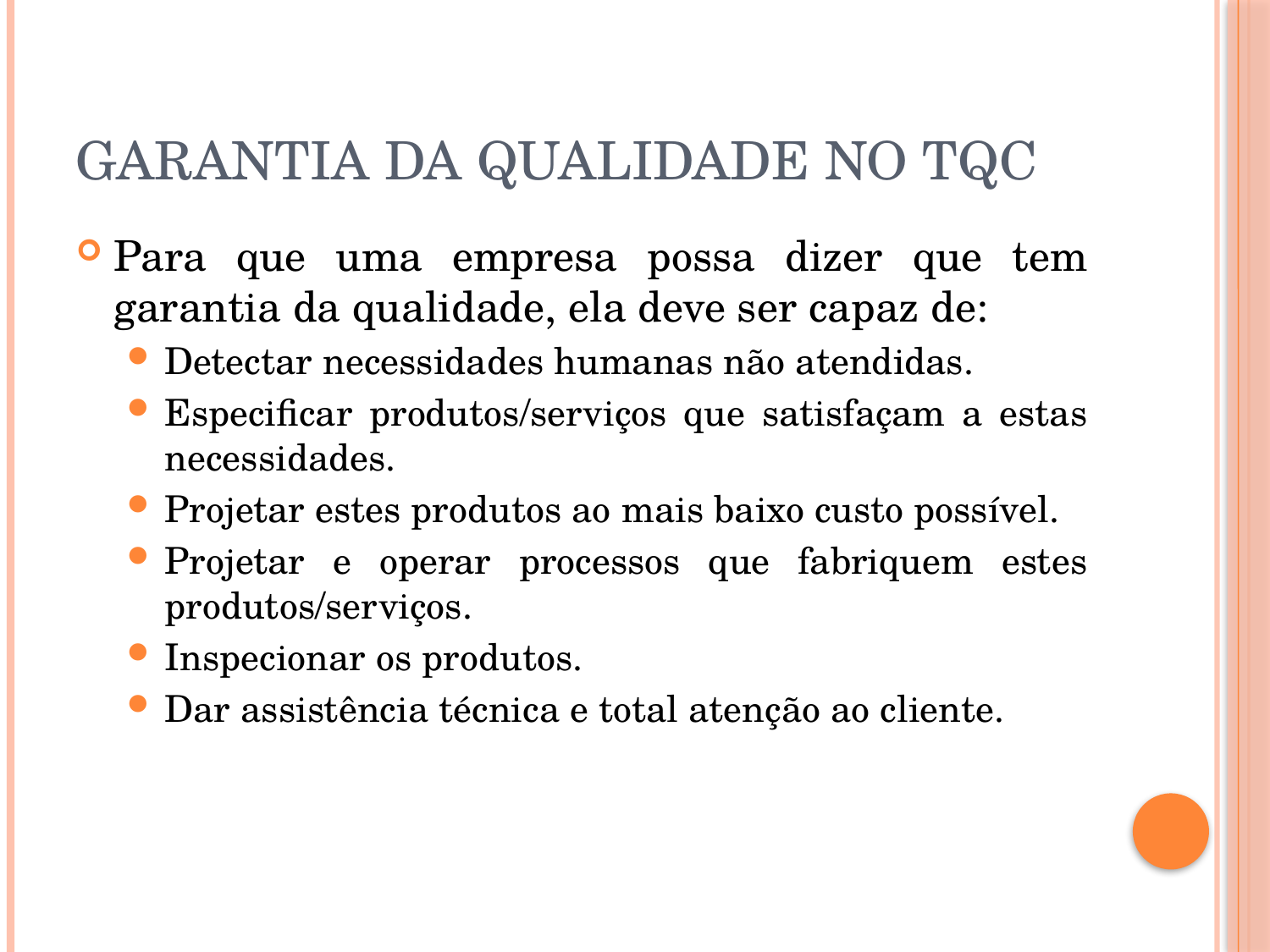

# Garantia da Qualidade no TQC
Para que uma empresa possa dizer que tem garantia da qualidade, ela deve ser capaz de:
Detectar necessidades humanas não atendidas.
Especificar produtos/serviços que satisfaçam a estas necessidades.
Projetar estes produtos ao mais baixo custo possível.
Projetar e operar processos que fabriquem estes produtos/serviços.
Inspecionar os produtos.
Dar assistência técnica e total atenção ao cliente.